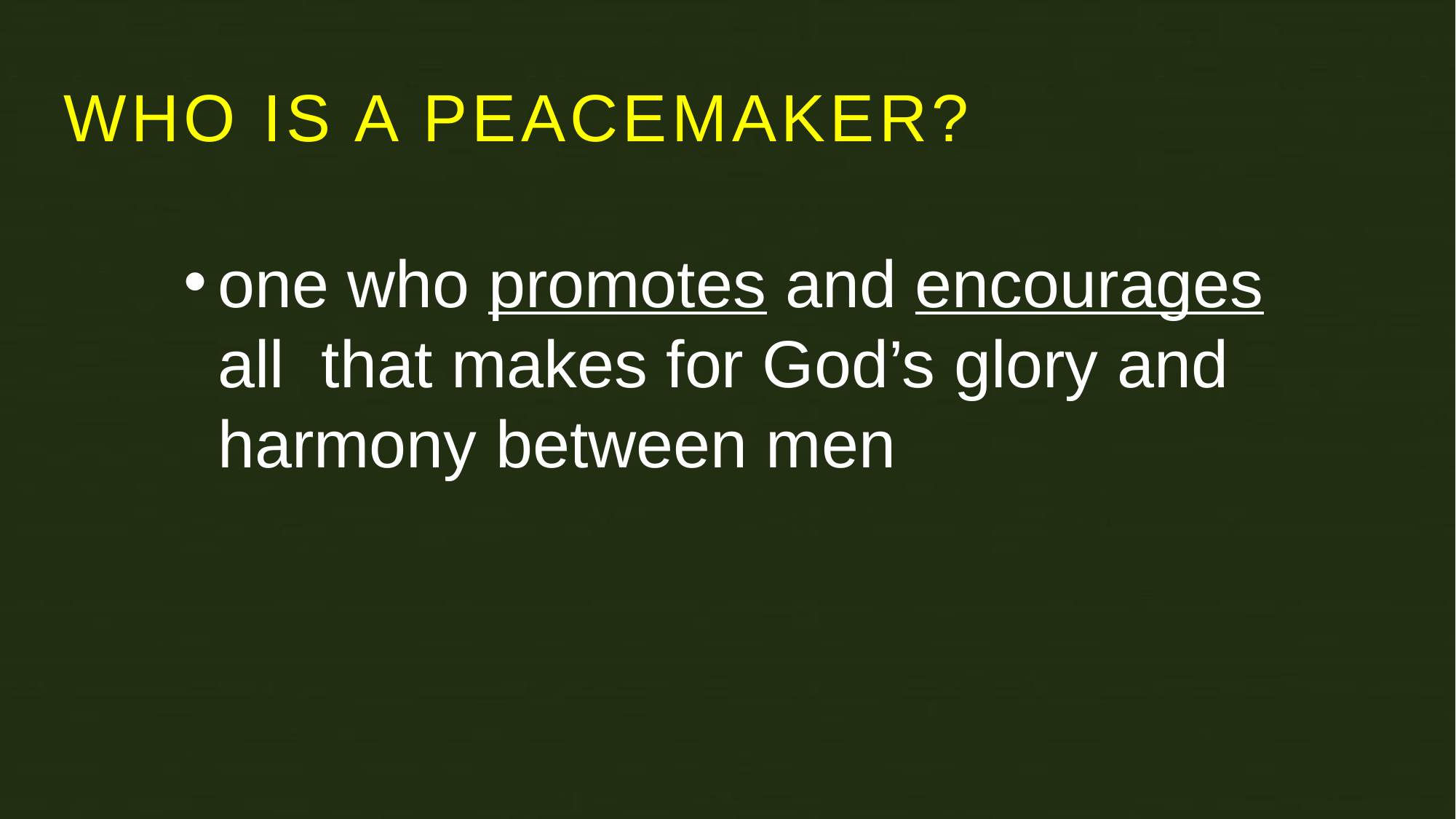

# WHO IS A PEACEMAKER?
one who promotes and encourages all  that makes for God’s glory and harmony between men